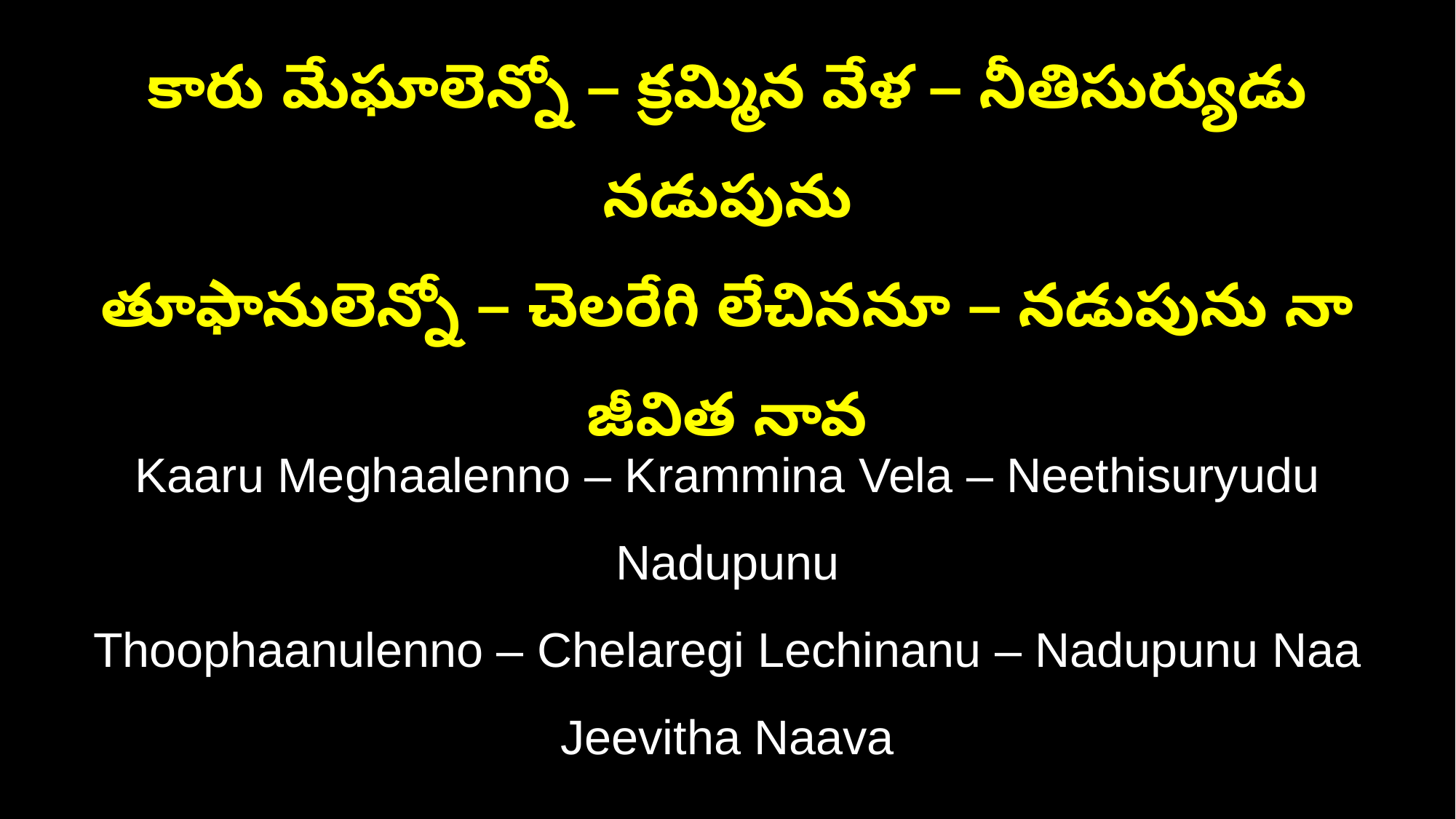

కారు మేఘాలెన్నో – క్రమ్మిన వేళ – నీతిసుర్యుడు నడుపును
తూఫానులెన్నో – చెలరేగి లేచిననూ – నడుపును నా జీవిత నావ
Kaaru Meghaalenno – Krammina Vela – Neethisuryudu Nadupunu
Thoophaanulenno – Chelaregi Lechinanu – Nadupunu Naa Jeevitha Naava